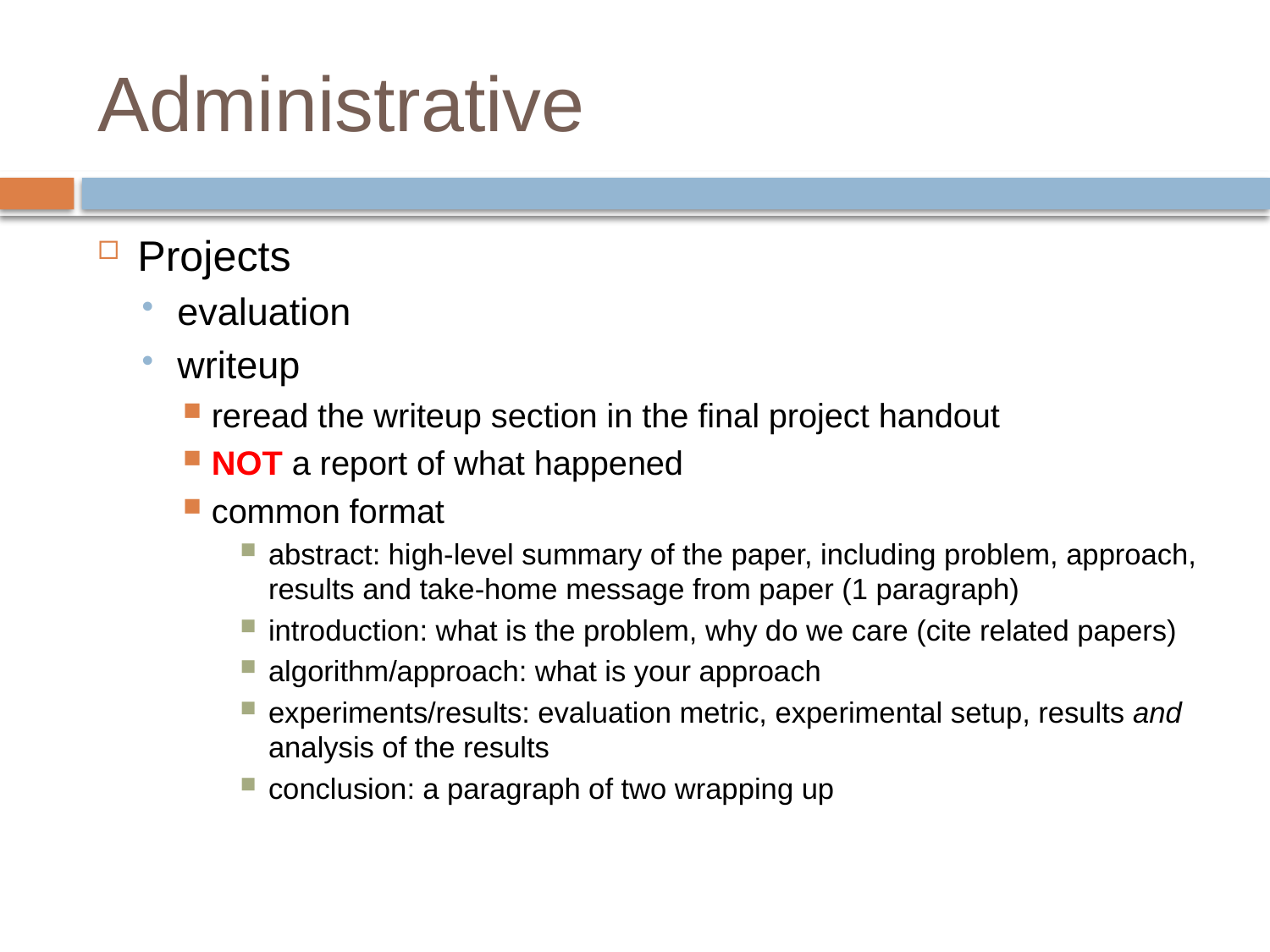

# Administrative
Projects
evaluation
writeup
reread the writeup section in the final project handout
NOT a report of what happened
common format
abstract: high-level summary of the paper, including problem, approach, results and take-home message from paper (1 paragraph)
introduction: what is the problem, why do we care (cite related papers)
algorithm/approach: what is your approach
experiments/results: evaluation metric, experimental setup, results and analysis of the results
conclusion: a paragraph of two wrapping up